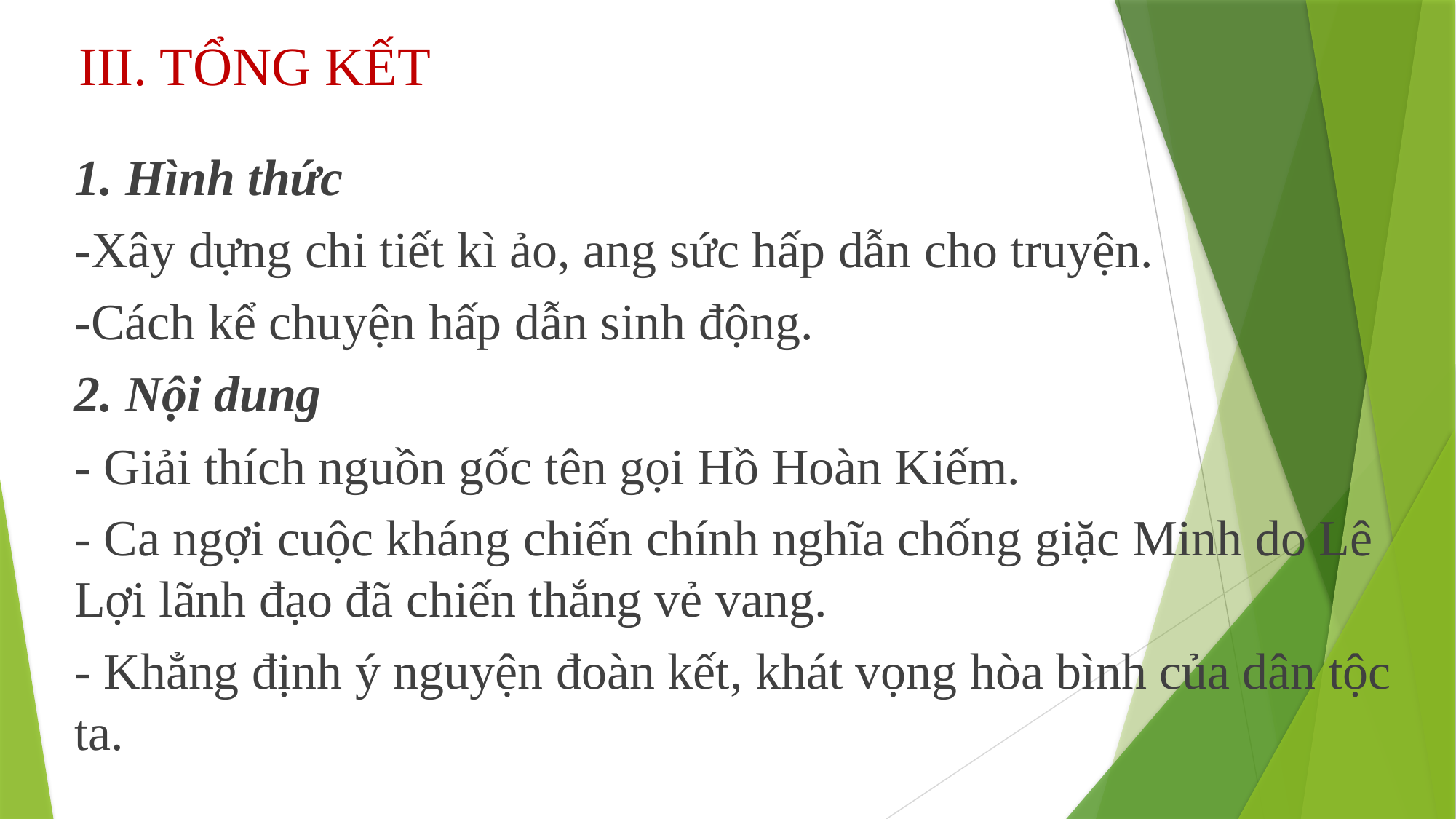

# III. TỔNG KẾT

1. Hình thức
-Xây dựng chi tiết kì ảo, ang sức hấp dẫn cho truyện.
-Cách kể chuyện hấp dẫn sinh động.
2. Nội dung
- Giải thích nguồn gốc tên gọi Hồ Hoàn Kiếm.
- Ca ngợi cuộc kháng chiến chính nghĩa chống giặc Minh do Lê Lợi lãnh đạo đã chiến thắng vẻ vang.
- Khẳng định ý nguyện đoàn kết, khát vọng hòa bình của dân tộc ta.